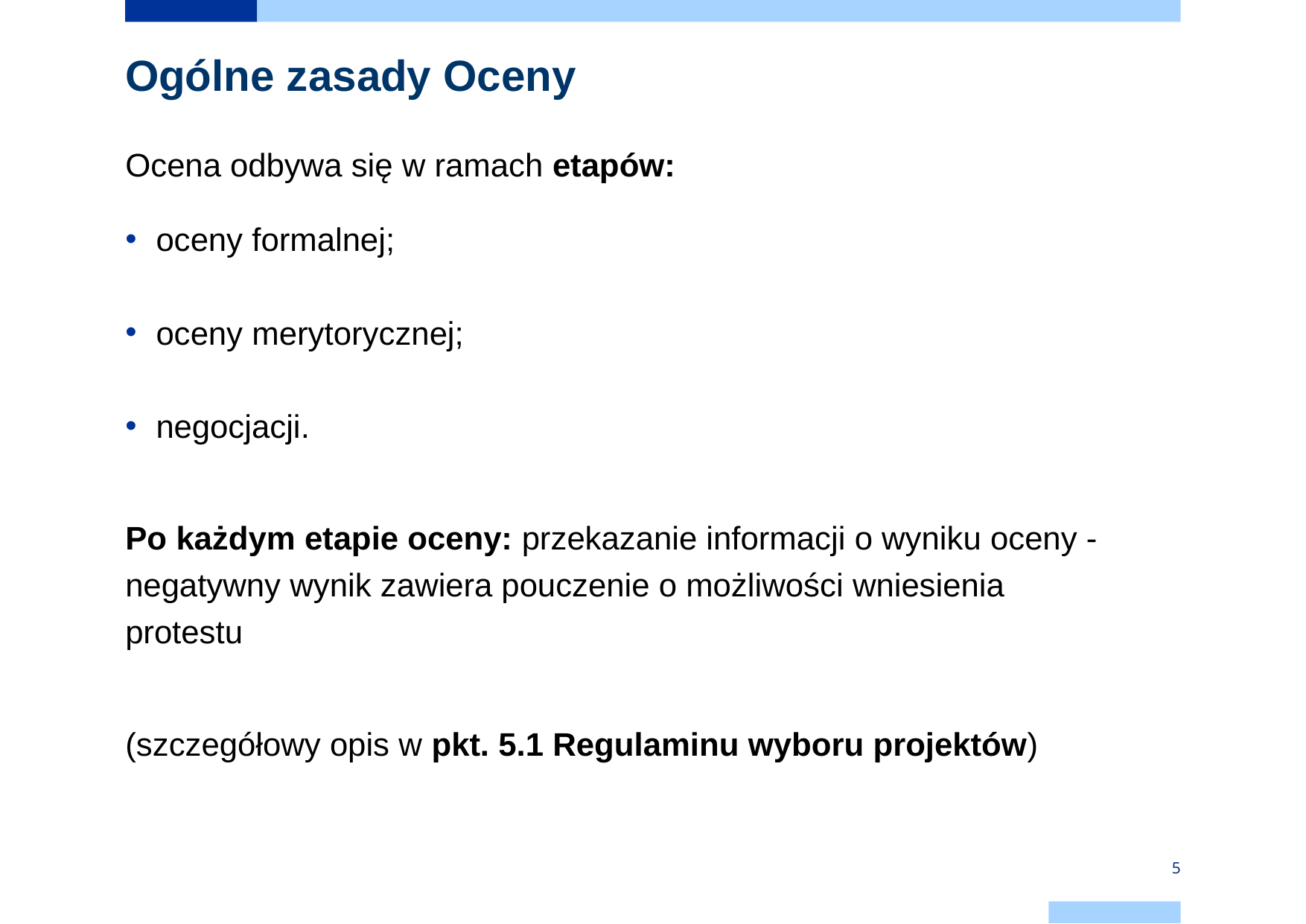

# Ogólne zasady Oceny
Ocena odbywa się w ramach etapów:
oceny formalnej;
oceny merytorycznej;
negocjacji.
Po każdym etapie oceny: przekazanie informacji o wyniku oceny - negatywny wynik zawiera pouczenie o możliwości wniesienia protestu
(szczegółowy opis w pkt. 5.1 Regulaminu wyboru projektów)
5